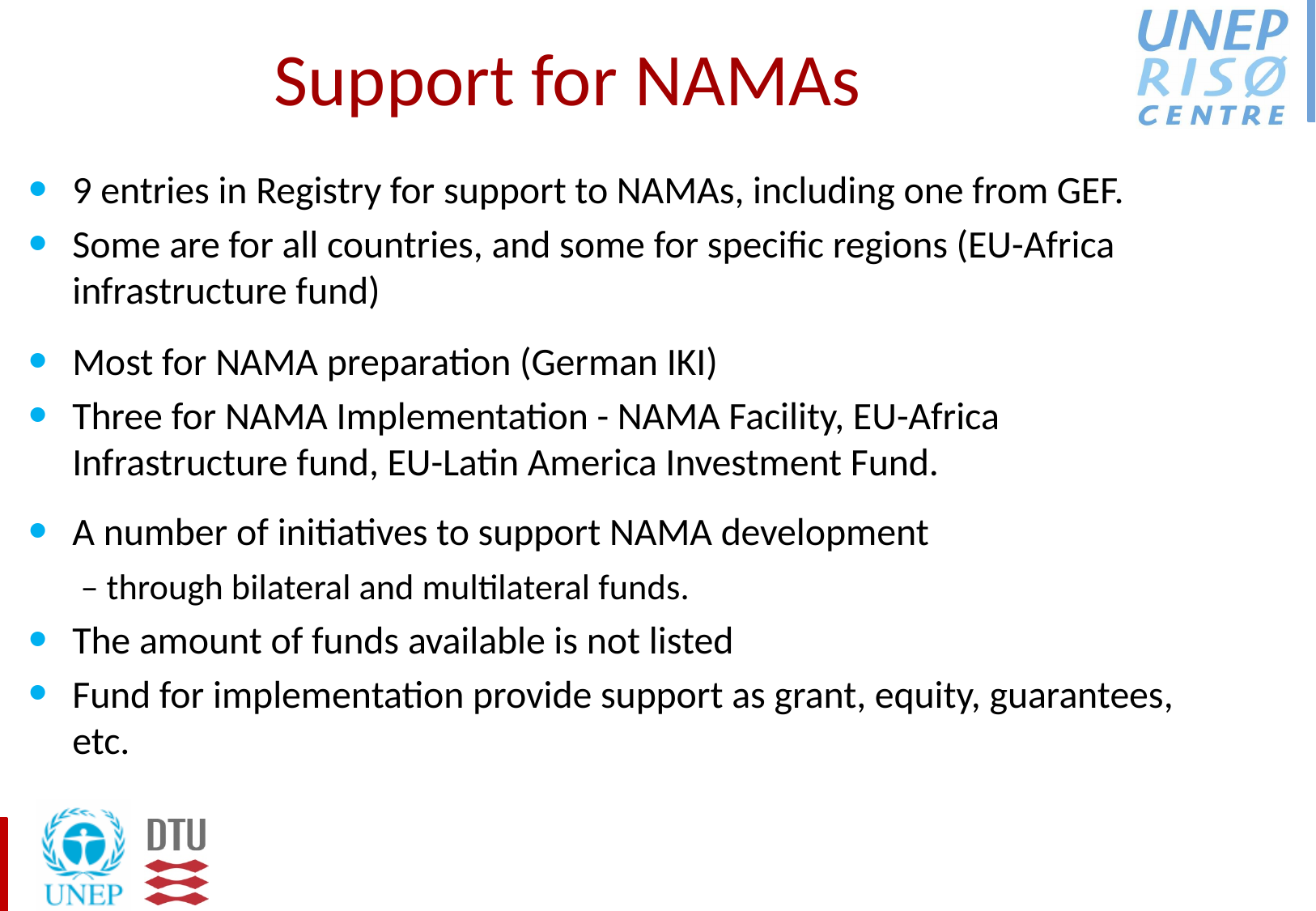

# Support for NAMAs
9 entries in Registry for support to NAMAs, including one from GEF.
Some are for all countries, and some for specific regions (EU-Africa infrastructure fund)

Most for NAMA preparation (German IKI)
Three for NAMA Implementation - NAMA Facility, EU-Africa Infrastructure fund, EU-Latin America Investment Fund.

A number of initiatives to support NAMA development
      – through bilateral and multilateral funds.
The amount of funds available is not listed
Fund for implementation provide support as grant, equity, guarantees, etc.